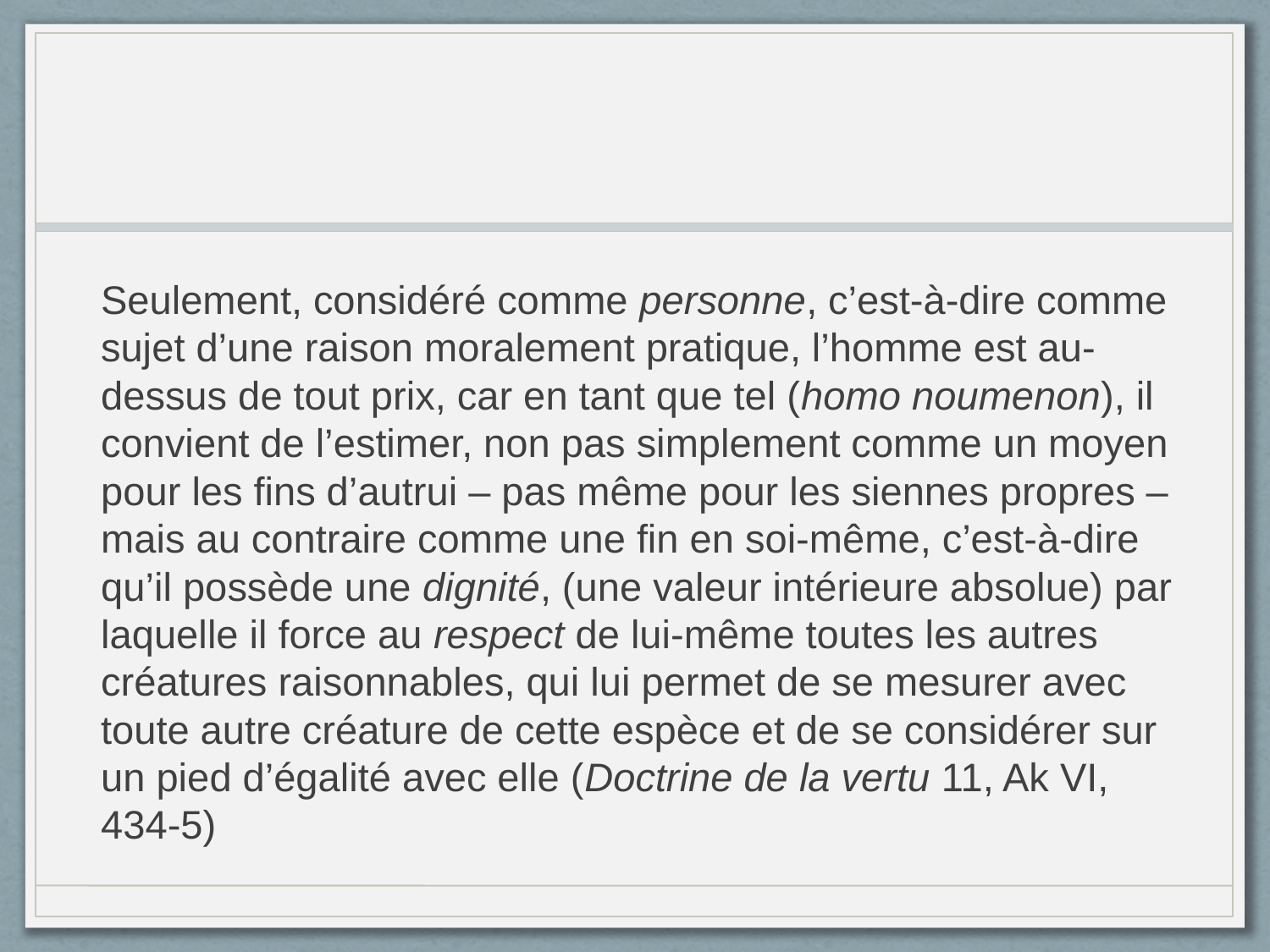

#
Seulement, considéré comme personne, c’est-à-dire comme sujet d’une raison moralement pratique, l’homme est au-dessus de tout prix, car en tant que tel (homo noumenon), il convient de l’estimer, non pas simplement comme un moyen pour les fins d’autrui – pas même pour les siennes propres – mais au contraire comme une fin en soi-même, c’est-à-dire qu’il possède une dignité, (une valeur intérieure absolue) par laquelle il force au respect de lui-même toutes les autres créatures raisonnables, qui lui permet de se mesurer avec toute autre créature de cette espèce et de se considérer sur un pied d’égalité avec elle (Doctrine de la vertu 11, Ak VI, 434-5)